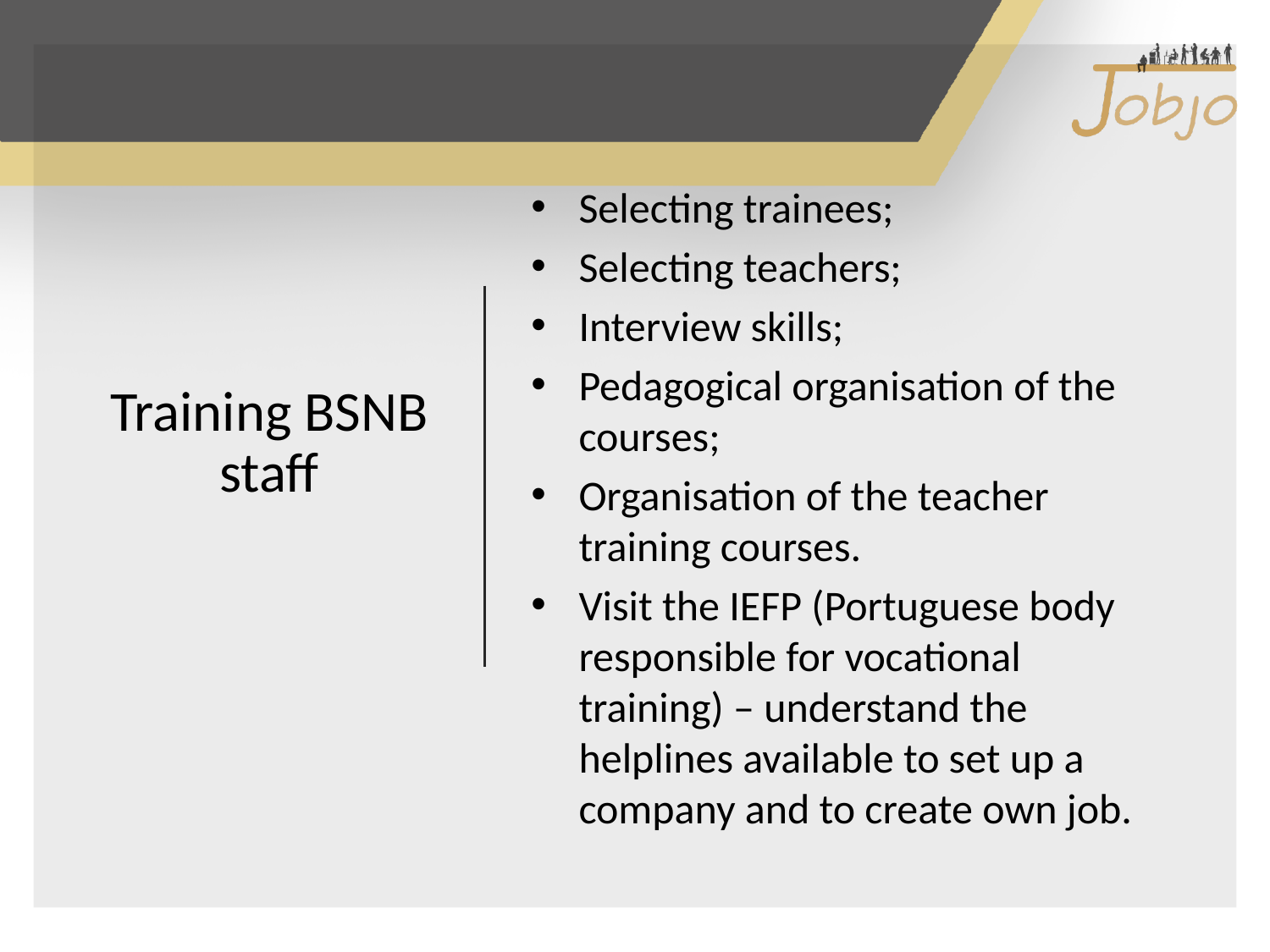

Selecting trainees;
Selecting teachers;
Interview skills;
Pedagogical organisation of the courses;
Organisation of the teacher training courses.
Visit the IEFP (Portuguese body responsible for vocational training) – understand the helplines available to set up a company and to create own job.

# Training BSNB staff